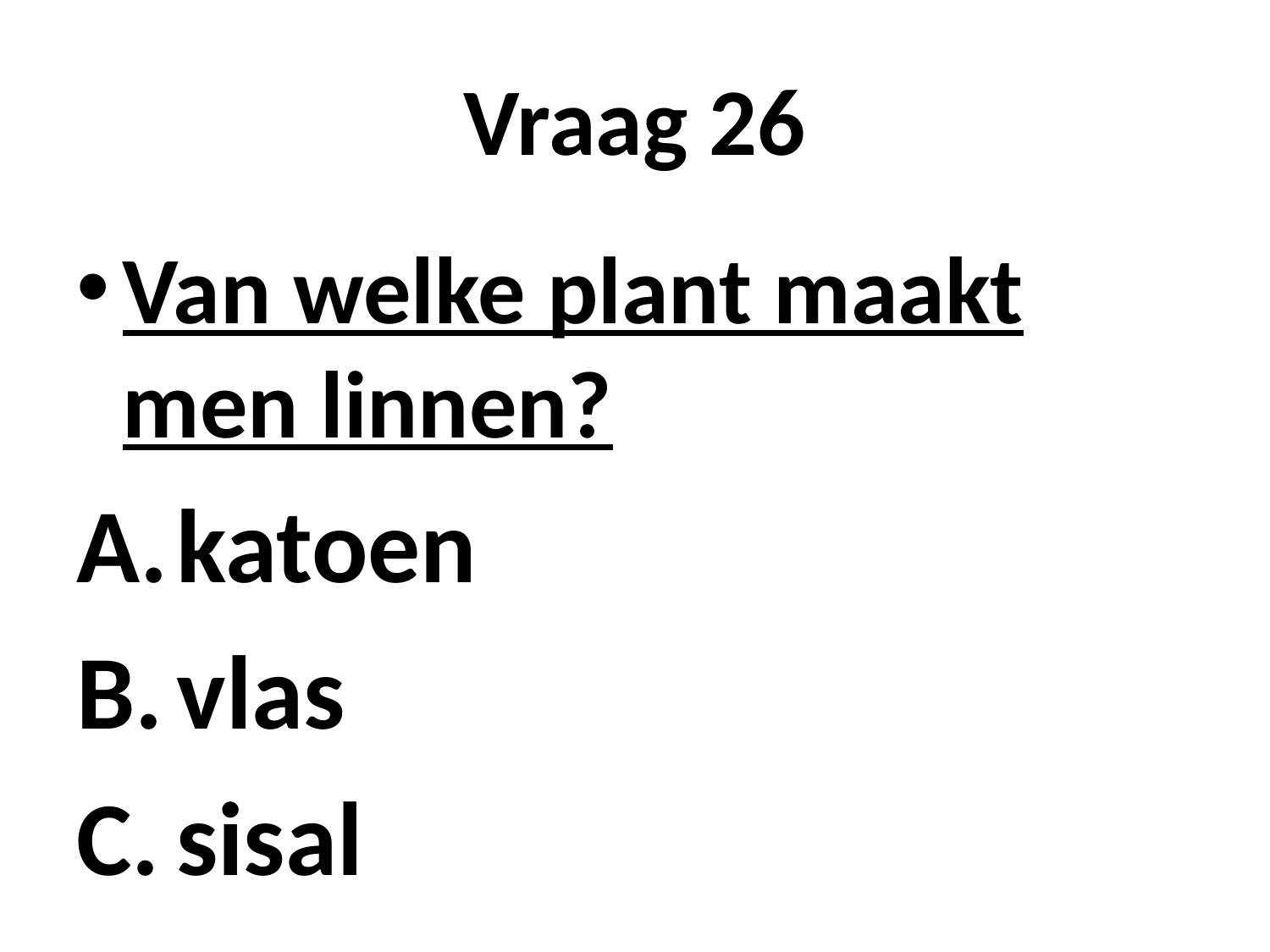

# Vraag 26
Van welke plant maakt men linnen?
katoen
vlas
sisal